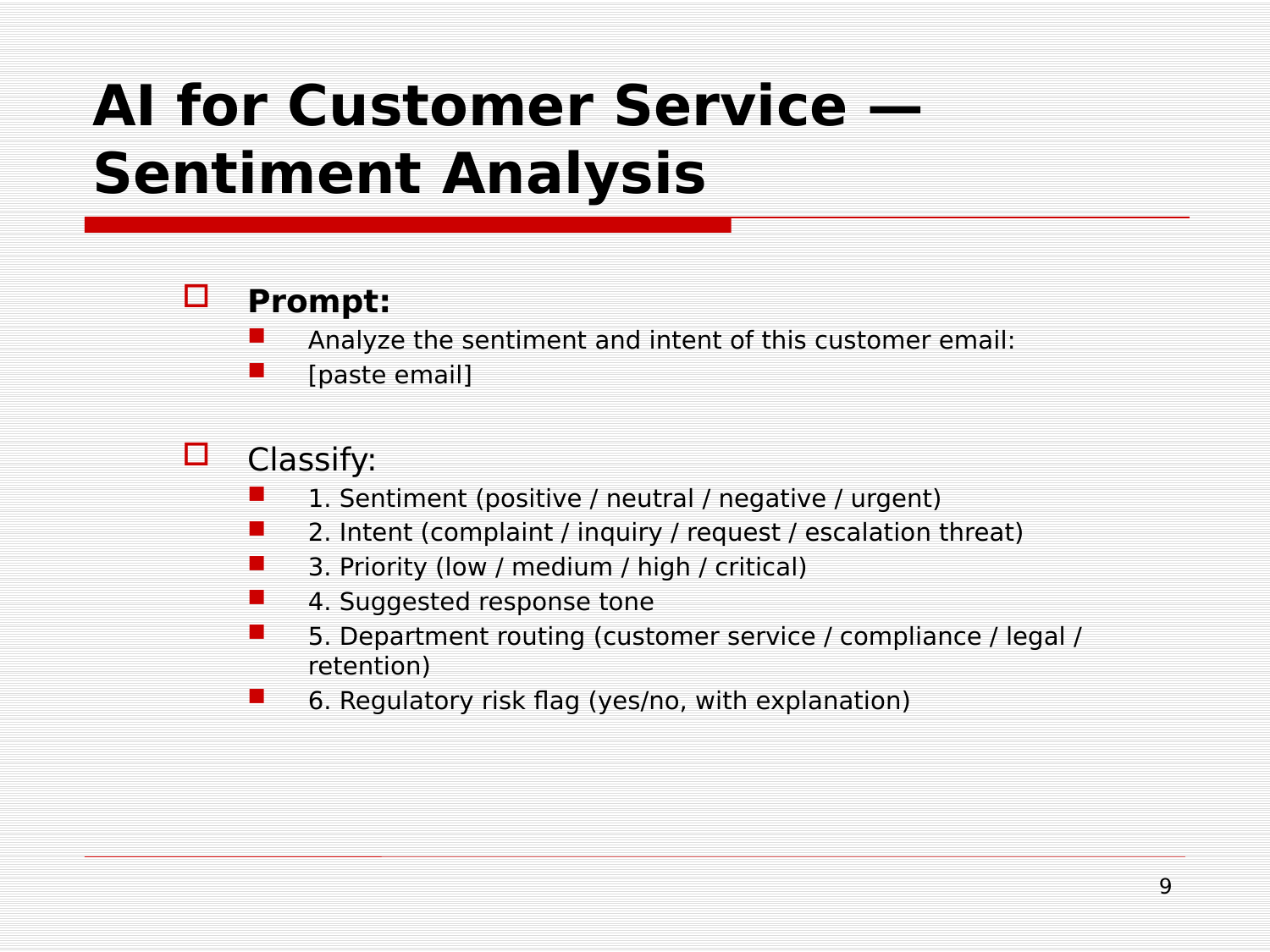

# AI for Customer Service — Sentiment Analysis
Prompt:
Analyze the sentiment and intent of this customer email:
[paste email]

Classify:
1. Sentiment (positive / neutral / negative / urgent)
2. Intent (complaint / inquiry / request / escalation threat)
3. Priority (low / medium / high / critical)
4. Suggested response tone
5. Department routing (customer service / compliance / legal / retention)
6. Regulatory risk flag (yes/no, with explanation)
9